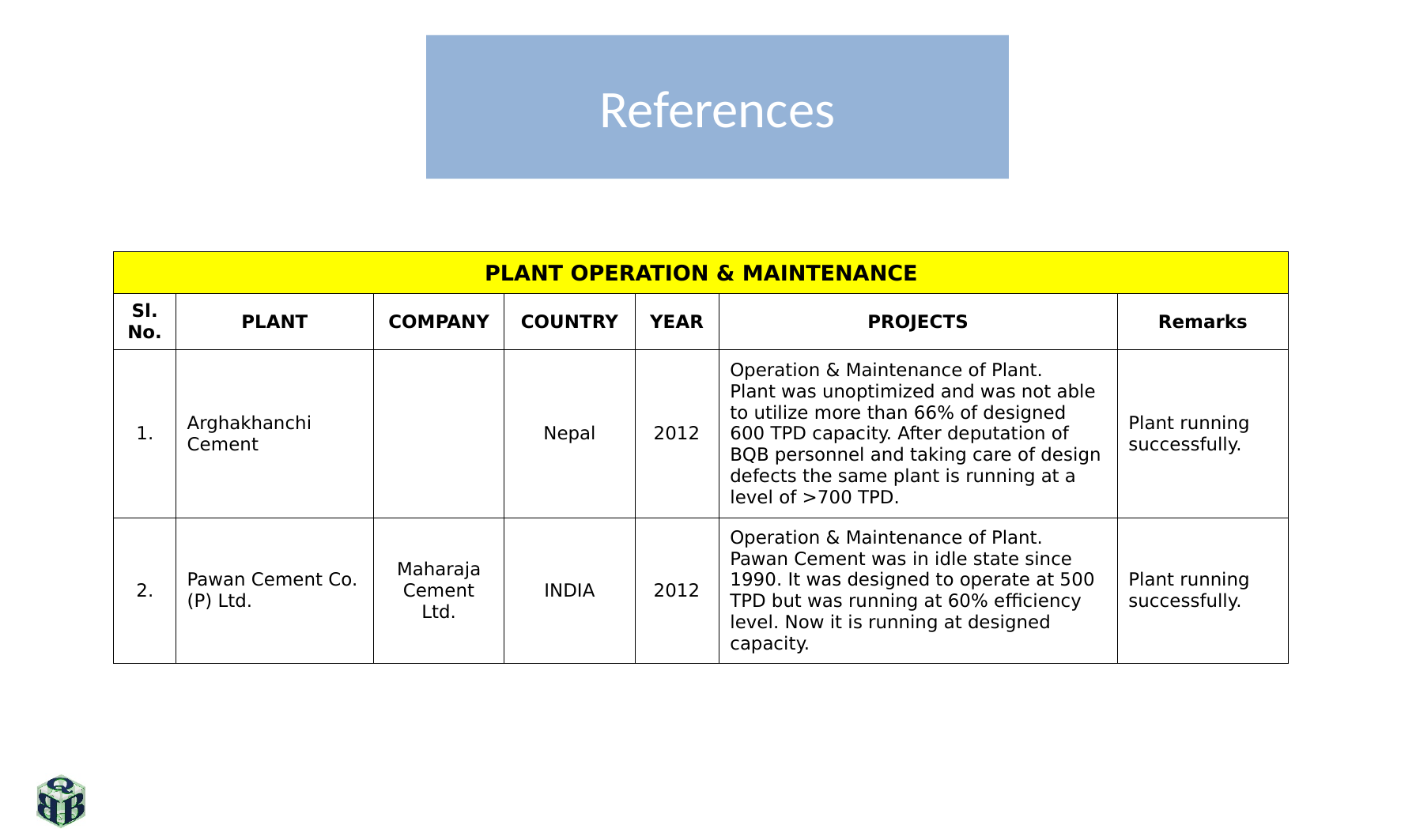

# References
| PLANT OPERATION & MAINTENANCE |  |  |  |  |  |  |
| --- | --- | --- | --- | --- | --- | --- |
| Sl. No. | PLANT | COMPANY | COUNTRY | YEAR | PROJECTS | Remarks |
| 1. | Arghakhanchi Cement |  | Nepal | 2012 | Operation & Maintenance of Plant. Plant was unoptimized and was not able to utilize more than 66% of designed 600 TPD capacity. After deputation of BQB personnel and taking care of design defects the same plant is running at a level of >700 TPD. | Plant running successfully. |
| 2. | Pawan Cement Co. (P) Ltd. | Maharaja Cement Ltd. | INDIA | 2012 | Operation & Maintenance of Plant. Pawan Cement was in idle state since 1990. It was designed to operate at 500 TPD but was running at 60% efficiency level. Now it is running at designed capacity. | Plant running successfully. |